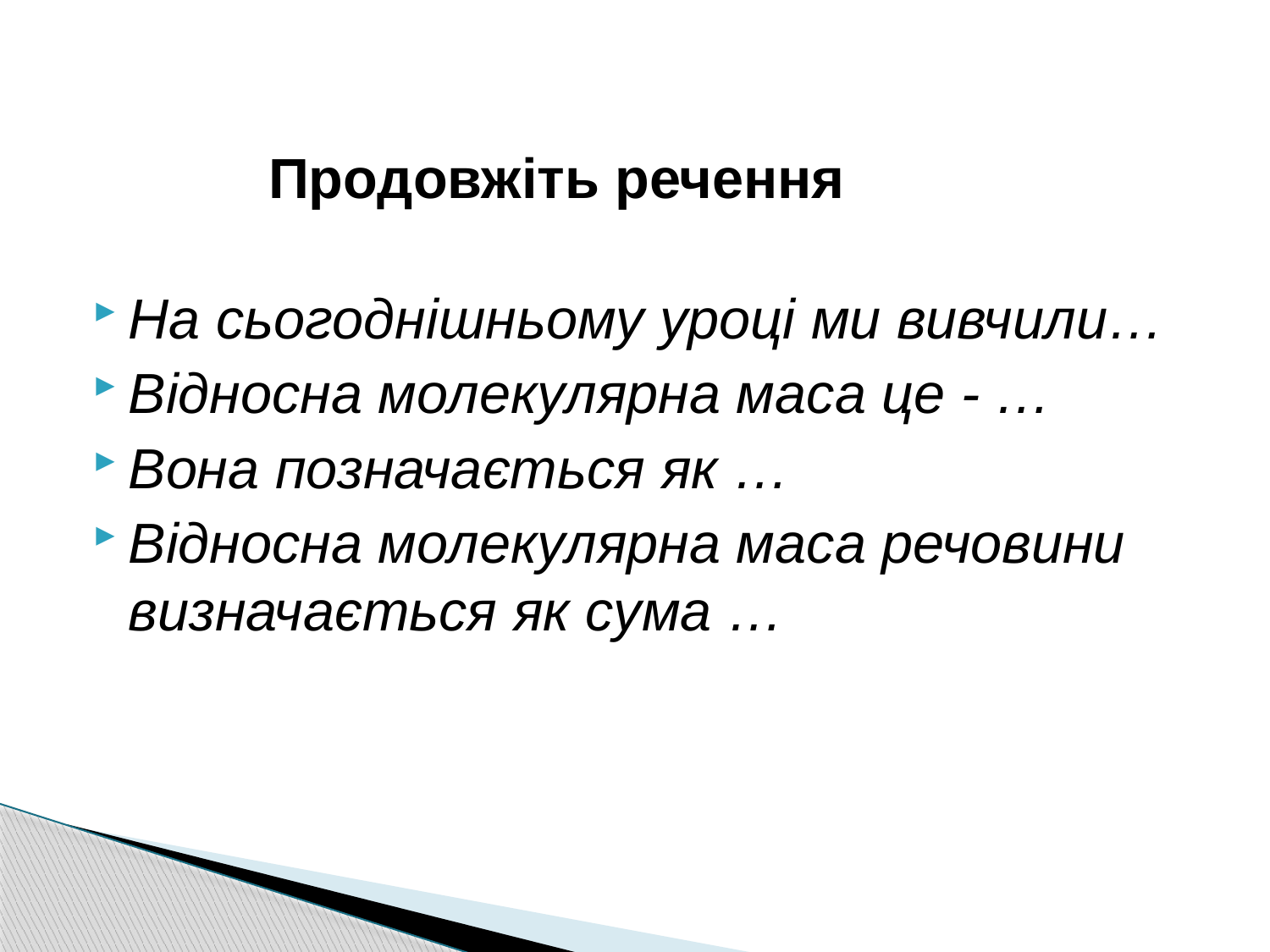

Продовжіть речення
На сьогоднішньому уроці ми вивчили…
Відносна молекулярна маса це - …
Вона позначається як …
Відносна молекулярна маса речовини визначається як сума …